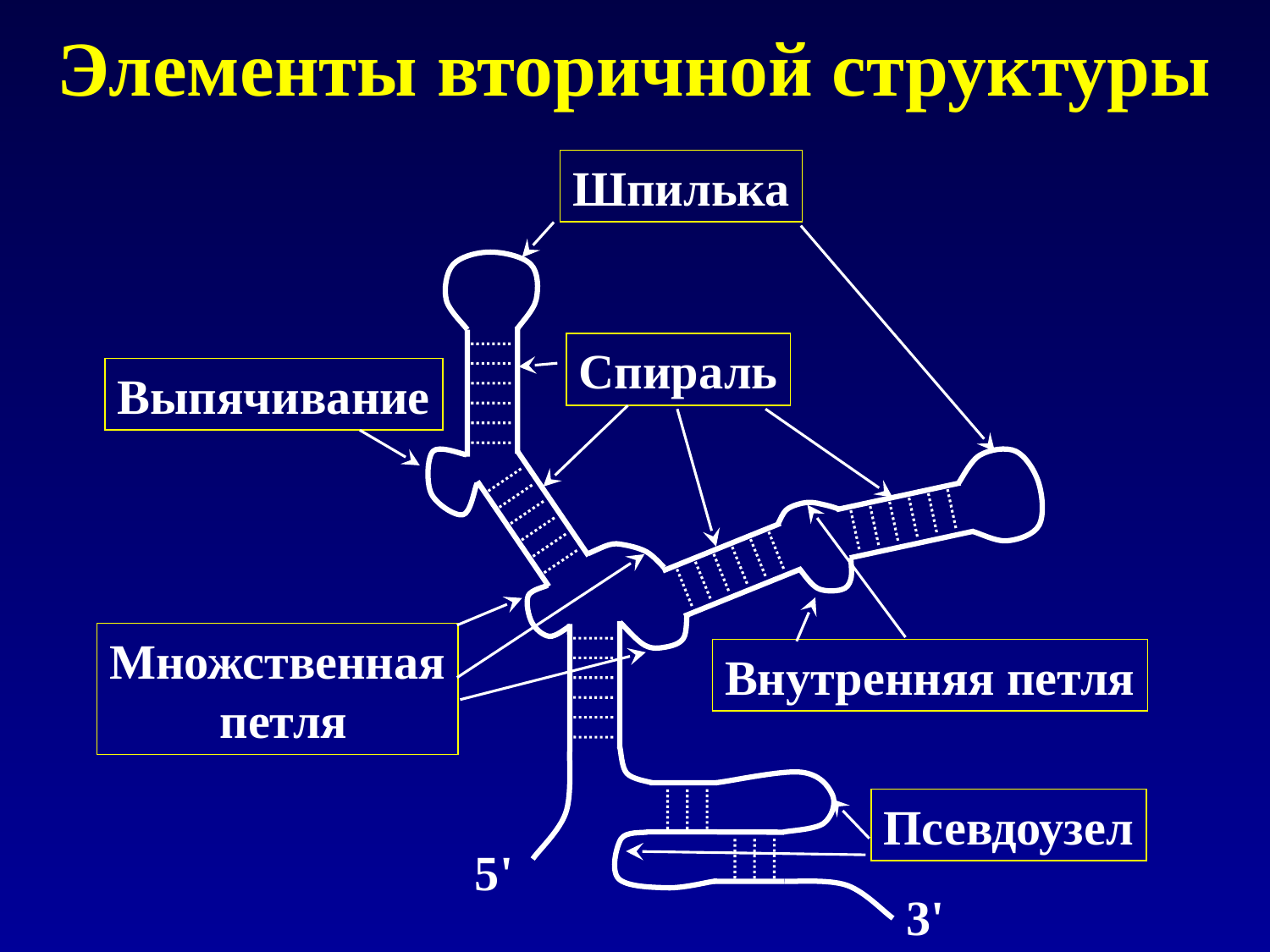

# Элементы вторичной структуры
Шпилька

Спираль
Выпячивание

Множственная
 петля
Внутренняя петля

Псевдоузел

5'

3'